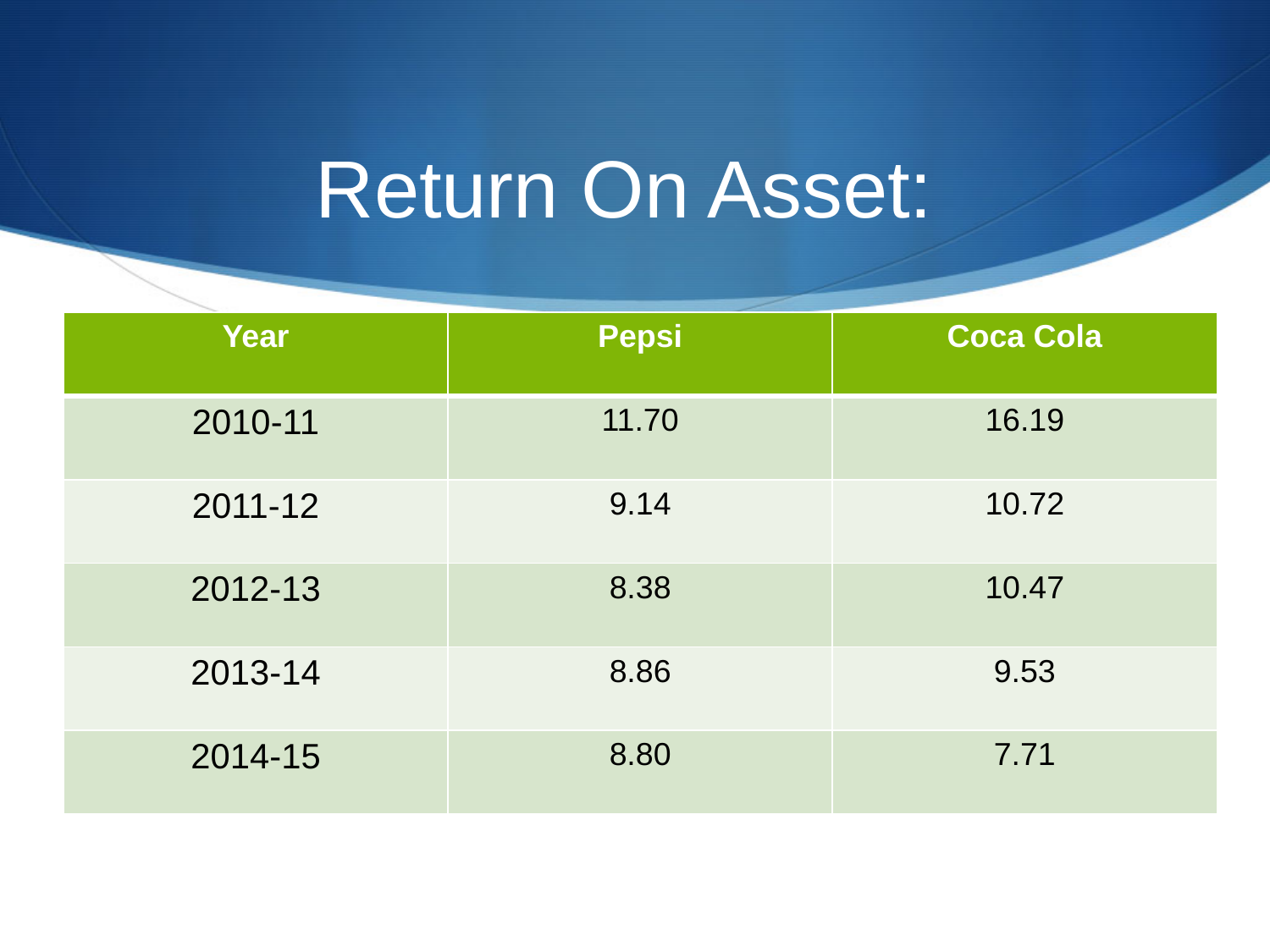

# Return On Asset:
| Year | Pepsi | Coca Cola |
| --- | --- | --- |
| 2010-11 | 11.70 | 16.19 |
| 2011-12 | 9.14 | 10.72 |
| 2012-13 | 8.38 | 10.47 |
| 2013-14 | 8.86 | 9.53 |
| 2014-15 | 8.80 | 7.71 |